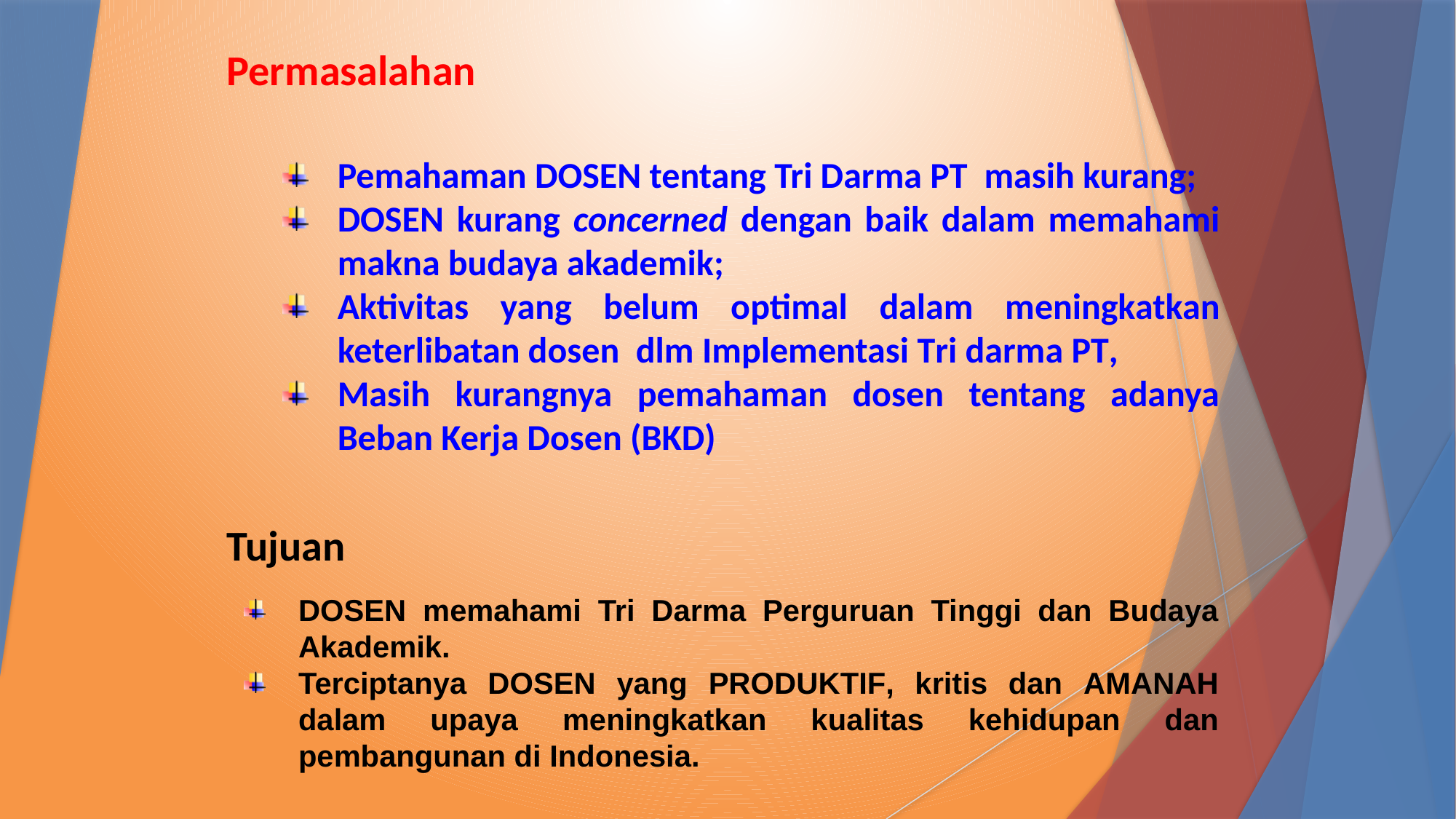

Permasalahan
Pemahaman DOSEN tentang Tri Darma PT  masih kurang;
DOSEN kurang concerned dengan baik dalam memahami makna budaya akademik;
Aktivitas yang belum optimal dalam meningkatkan keterlibatan dosen  dlm Implementasi Tri darma PT,
Masih kurangnya pemahaman dosen tentang adanya Beban Kerja Dosen (BKD)
Tujuan
DOSEN memahami Tri Darma Perguruan Tinggi dan Budaya Akademik.
Terciptanya DOSEN yang PRODUKTIF, kritis dan AMANAH dalam upaya meningkatkan kualitas kehidupan dan pembangunan di Indonesia.